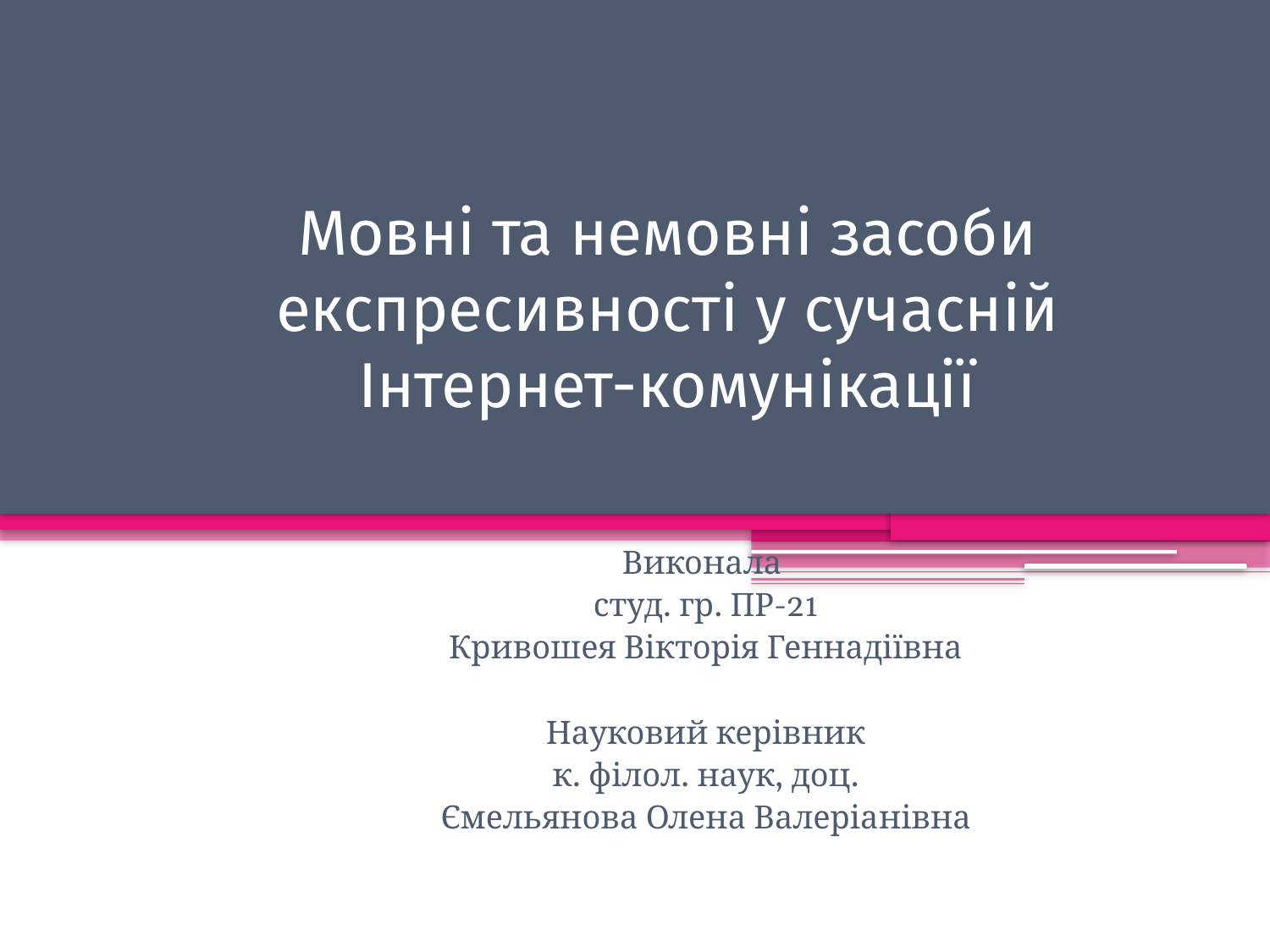

# Мовні та немовні засоби експресивності у сучасній Інтернет-комунікації
Виконала
студ. гр. ПР-21
Кривошея Вікторія Геннадіївна

Науковий керівник
к. філол. наук, доц.
Ємельянова Олена Валеріанівна